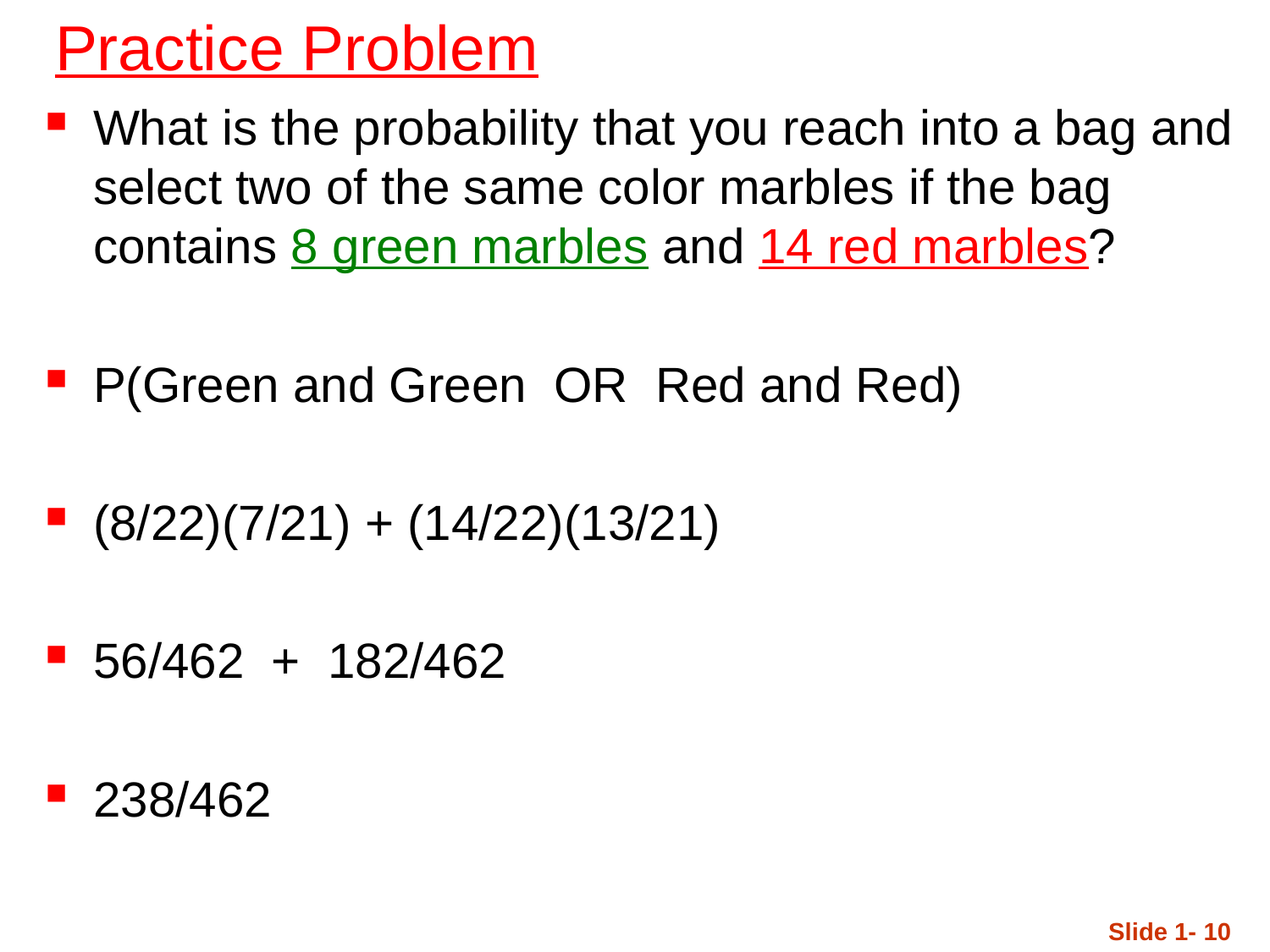

# Practice Problem
What is the probability that you reach into a bag and select two of the same color marbles if the bag contains 8 green marbles and 14 red marbles?

P(Green and Green  OR  Red and Red)

(8/22)(7/21) + (14/22)(13/21)

56/462  +  182/462

238/462

Slide 1- 10